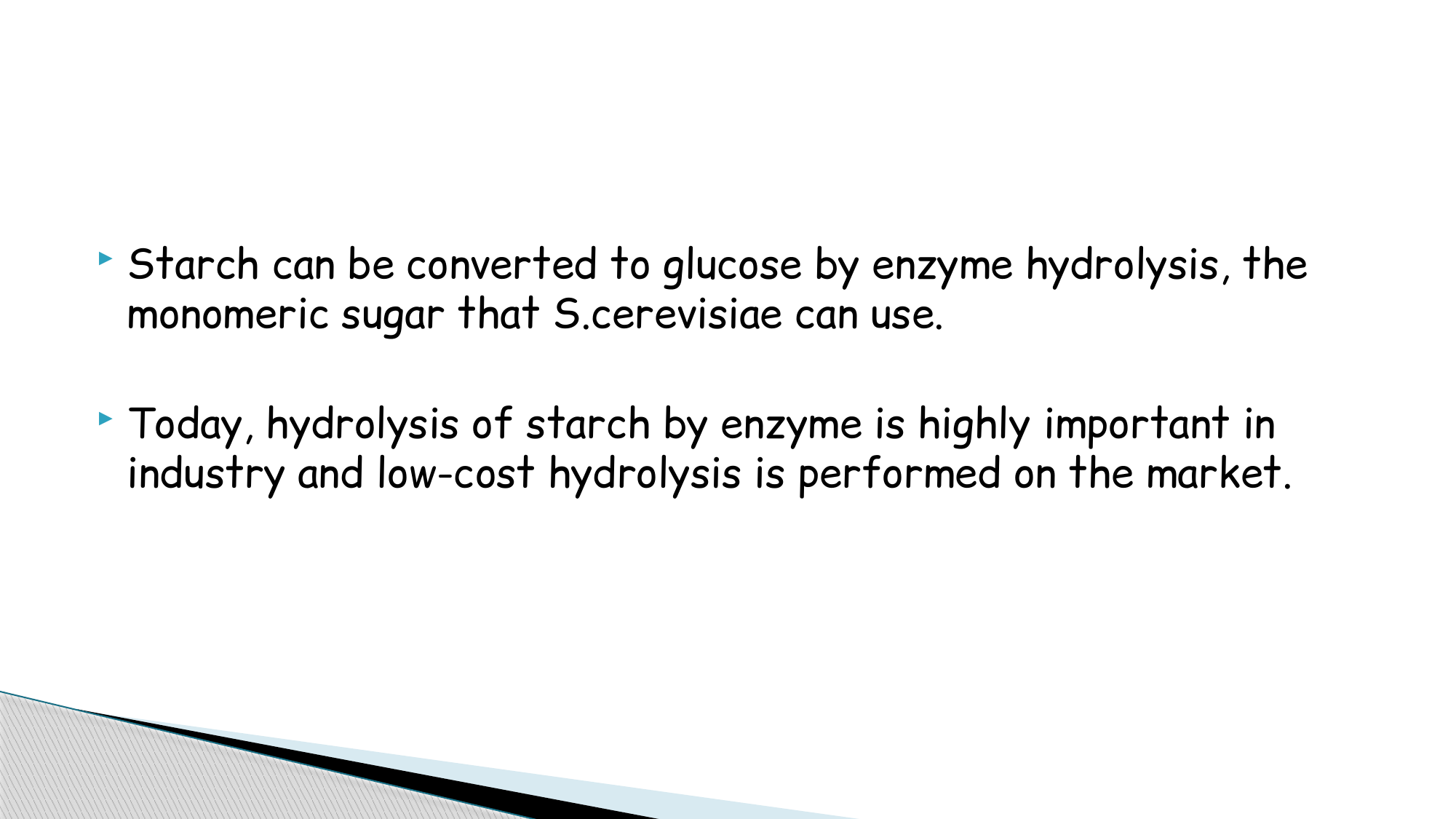

Starch can be converted to glucose by enzyme hydrolysis, the monomeric sugar that S.cerevisiae can use.

Today, hydrolysis of starch by enzyme is highly important in industry and low-cost hydrolysis is performed on the market.